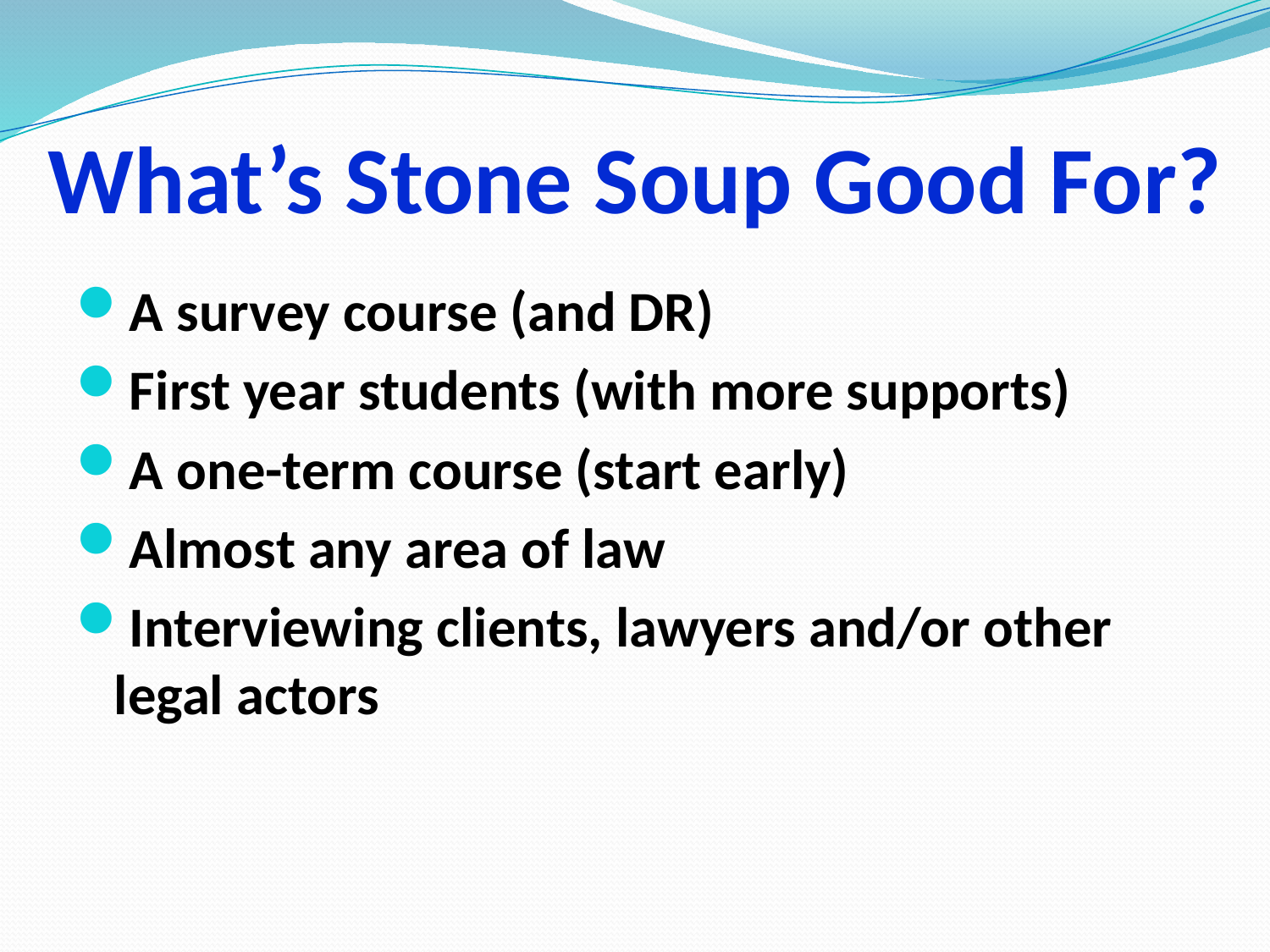

# What’s Stone Soup Good For?
A survey course (and DR)
First year students (with more supports)
A one-term course (start early)
Almost any area of law
Interviewing clients, lawyers and/or other legal actors